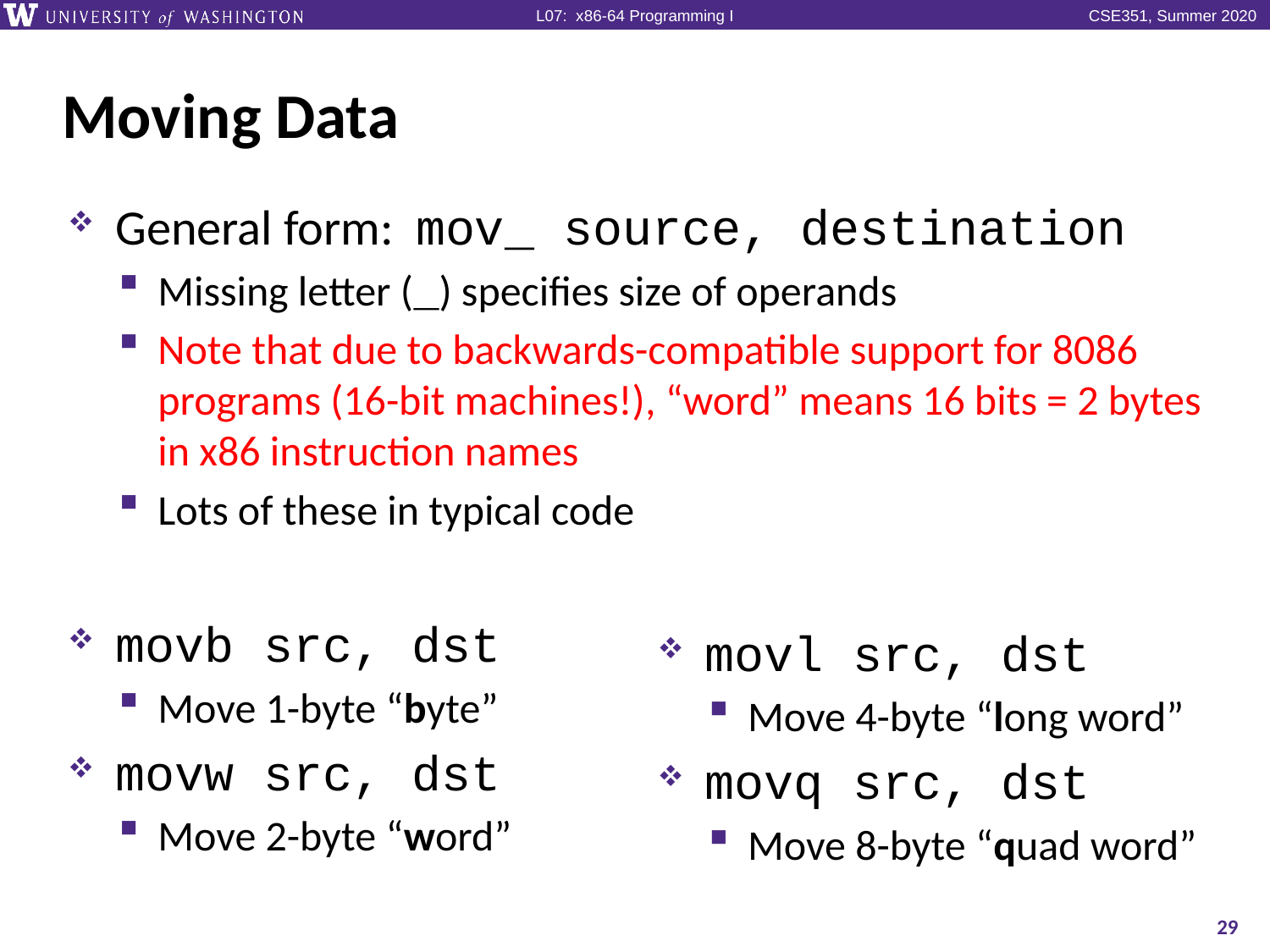

# Moving Data
General form:  mov_ source, destination
Missing letter (_) specifies size of operands
Note that due to backwards-compatible support for 8086 programs (16-bit machines!), “word” means 16 bits = 2 bytes in x86 instruction names
Lots of these in typical code

movb src, dst
Move 1-byte “byte”
movw src, dst
Move 2-byte “word”
movl src, dst
Move 4-byte “long word”
movq src, dst
Move 8-byte “quad word”
29